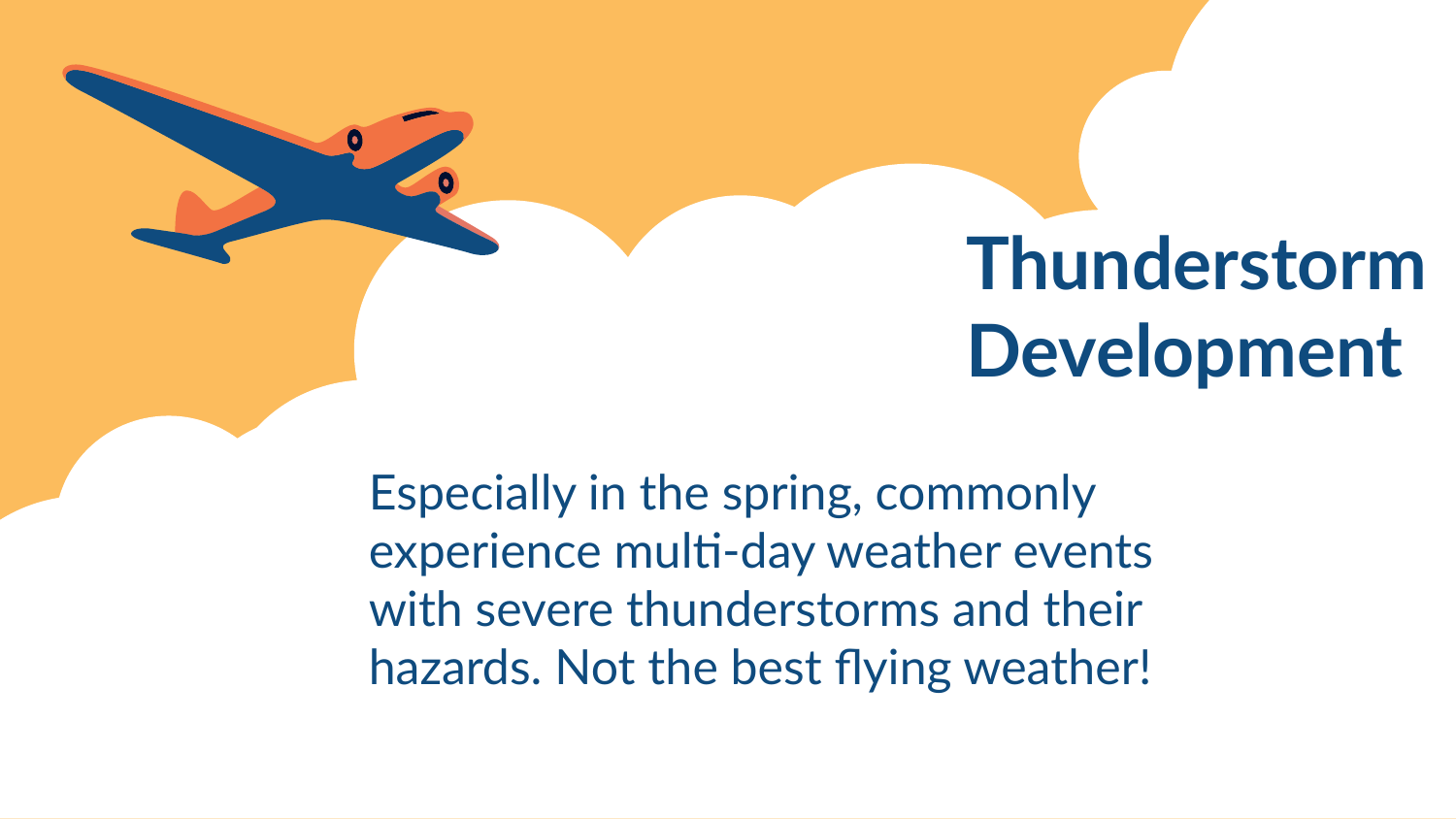

Thunderstorm Development
Especially in the spring, commonly experience multi-day weather events with severe thunderstorms and their hazards. Not the best flying weather!